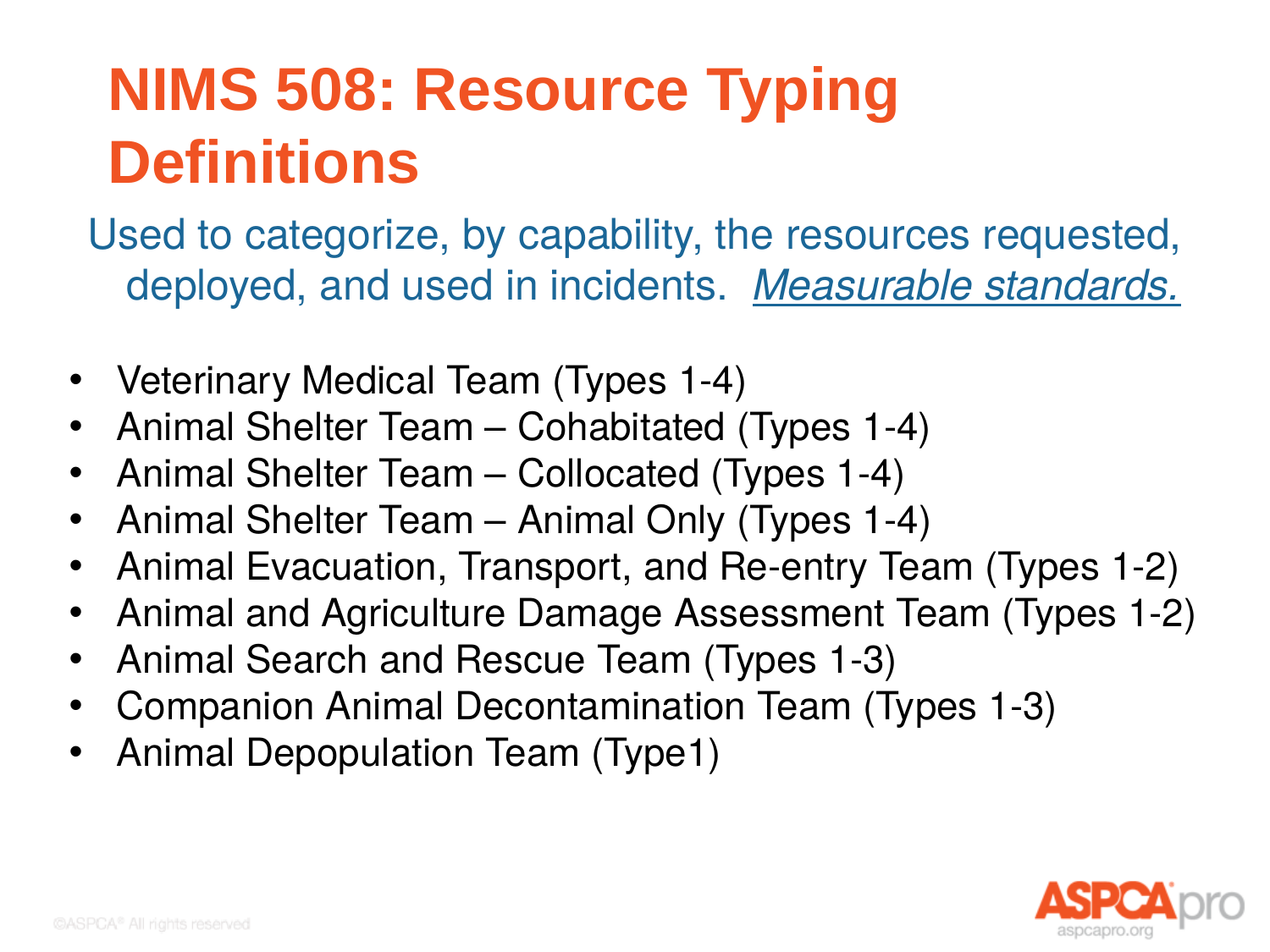

# NIMS 508: Resource Typing Definitions
Used to categorize, by capability, the resources requested, deployed, and used in incidents.  Measurable standards.

Veterinary Medical Team (Types 1-4)
Animal Shelter Team – Cohabitated (Types 1-4)
Animal Shelter Team – Collocated (Types 1-4)
Animal Shelter Team – Animal Only (Types 1-4)
Animal Evacuation, Transport, and Re-entry Team (Types 1-2)
Animal and Agriculture Damage Assessment Team (Types 1-2)
Animal Search and Rescue Team (Types 1-3)
Companion Animal Decontamination Team (Types 1-3)
Animal Depopulation Team (Type1)